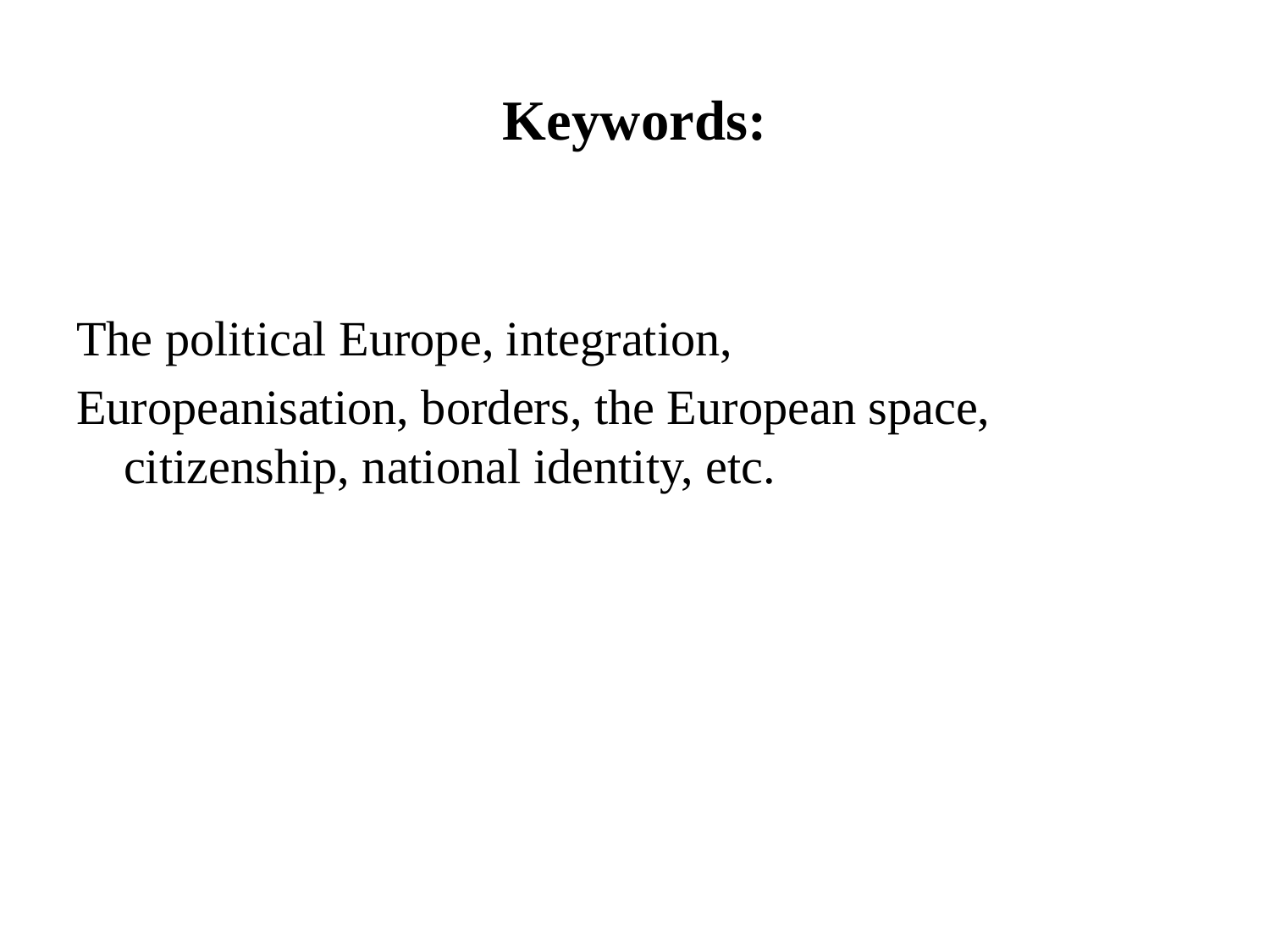

# Keywords:

The political Europe, integration,
Europeanisation, borders, the European space, citizenship, national identity, etc.